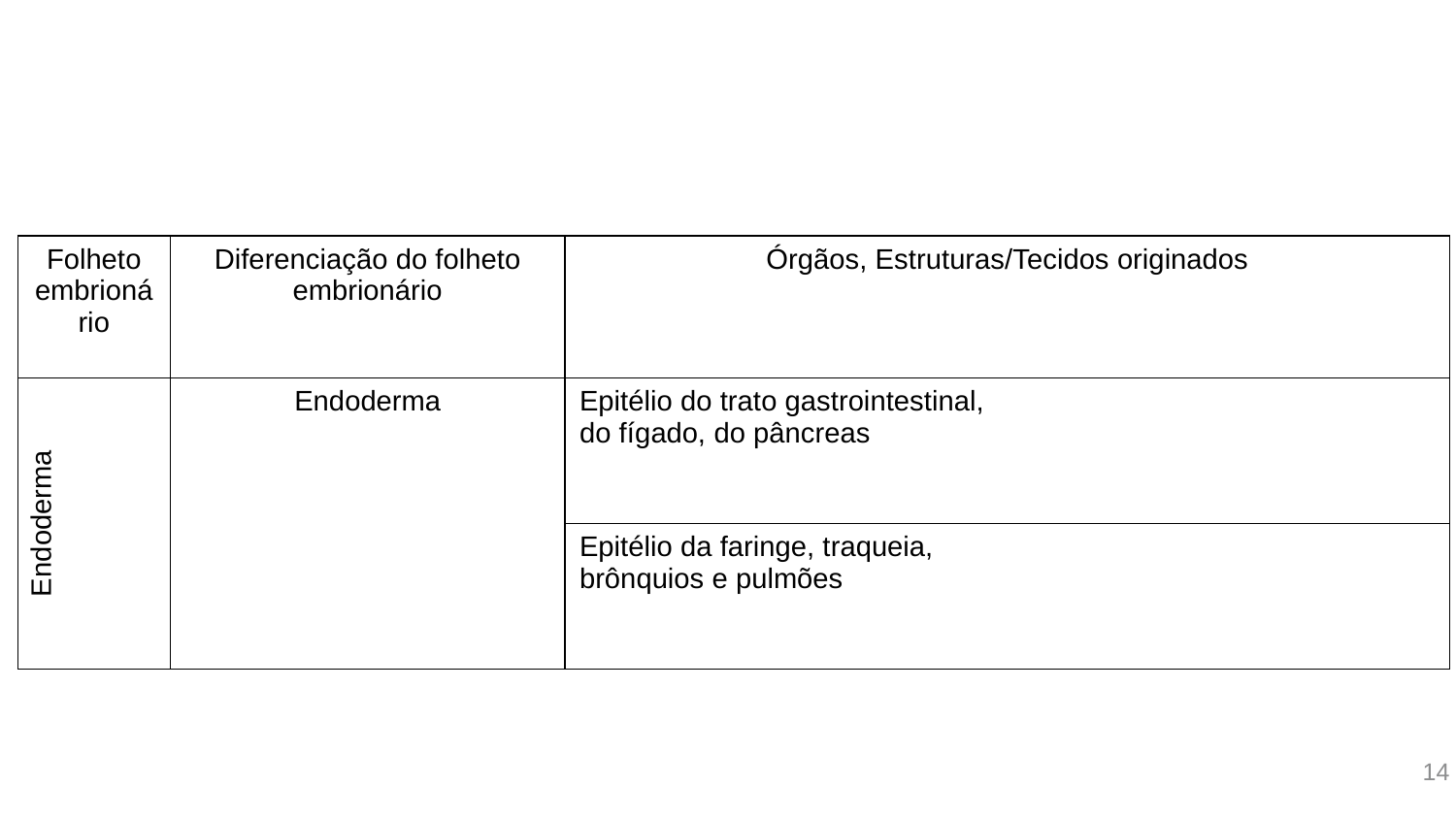

| Folheto embrionário | Diferenciação do folheto embrionário | Órgãos, Estruturas/Tecidos originados |
| --- | --- | --- |
| Endoderma | Endoderma | Epitélio do trato gastrointestinal, do fígado, do pâncreas |
| Endoderma |  | Epitélio da faringe, traqueia, brônquios e pulmões |
14